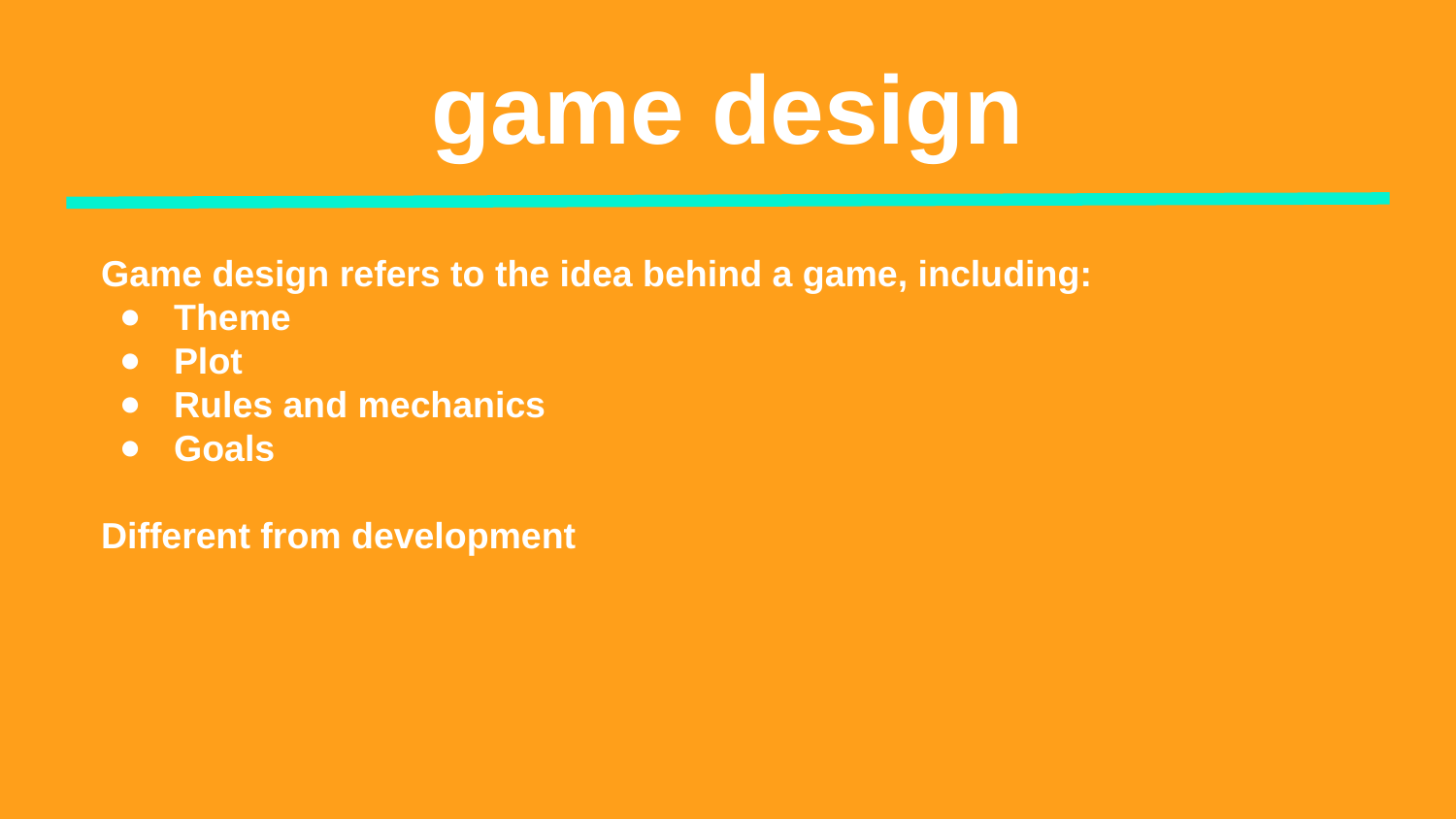

game design
Game design refers to the idea behind a game, including:
Theme
Plot
Rules and mechanics
Goals

Different from development